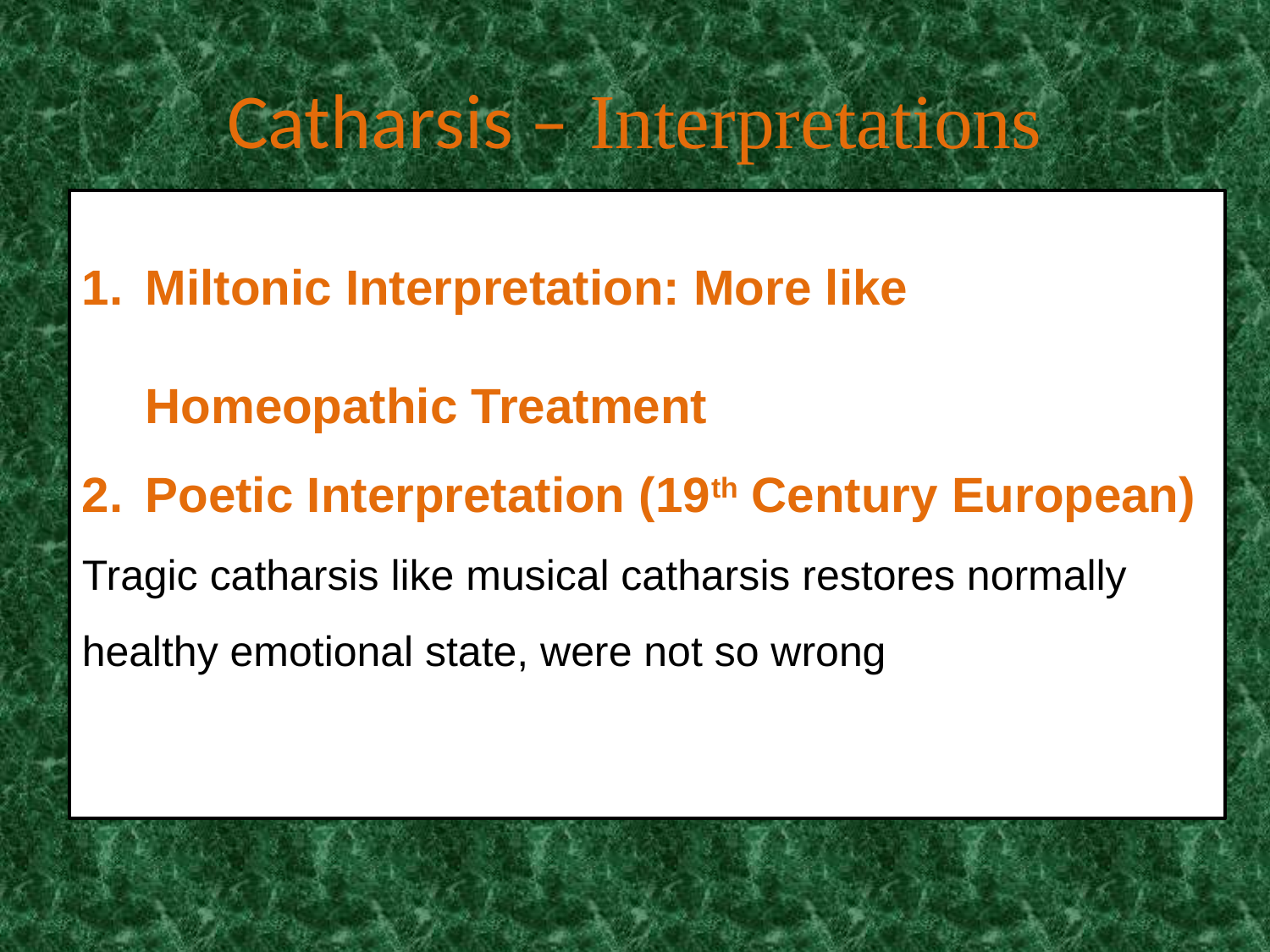

Catharsis – Interpretations
Miltonic Interpretation: More like Homeopathic Treatment
Poetic Interpretation (19th Century European)
Tragic catharsis like musical catharsis restores normally healthy emotional state, were not so wrong